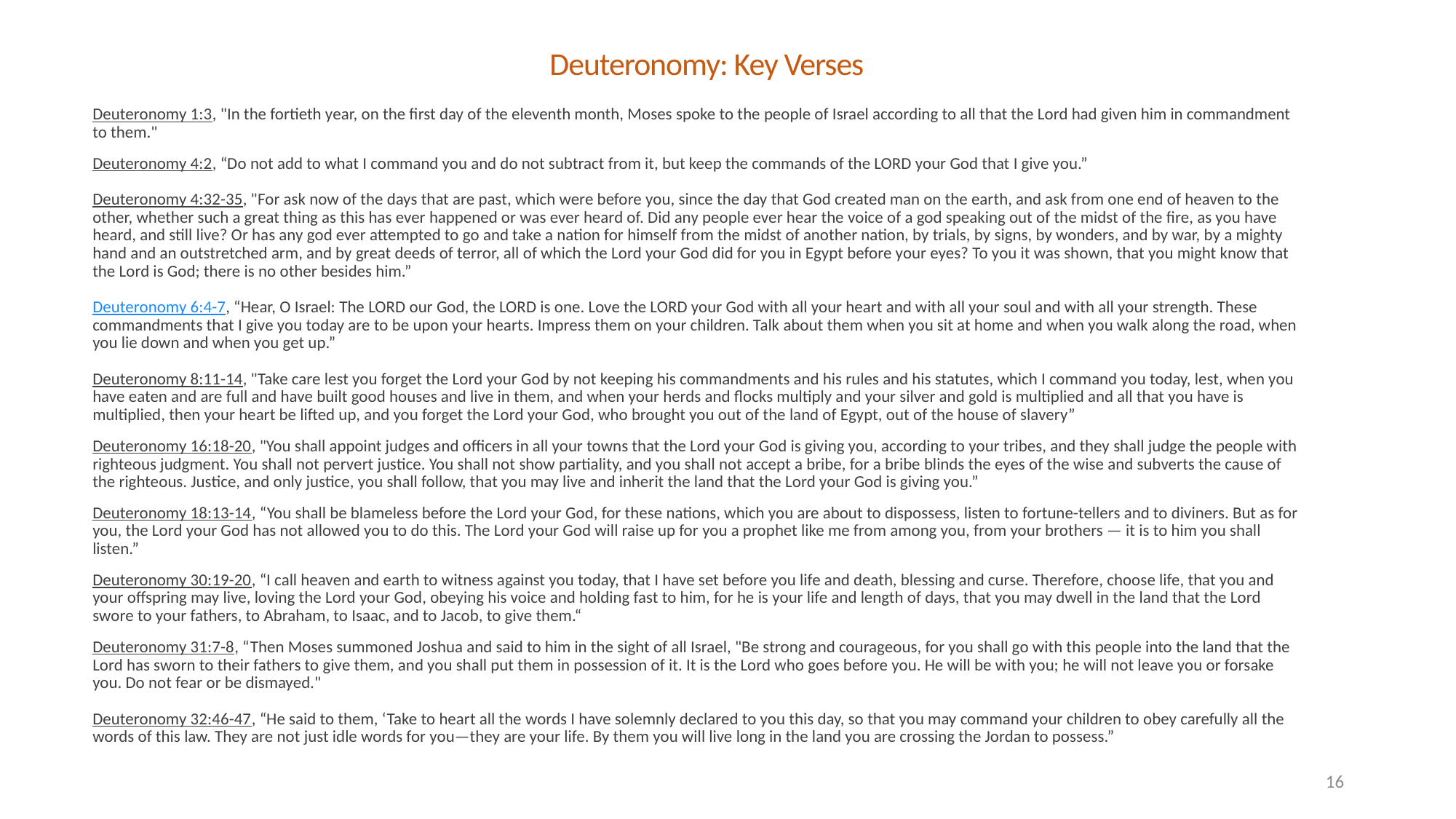

# Deuteronomy: Key Verses
Deuteronomy 1:3, "In the fortieth year, on the first day of the eleventh month, Moses spoke to the people of Israel according to all that the Lord had given him in commandment to them."

Deuteronomy 4:2, “Do not add to what I command you and do not subtract from it, but keep the commands of the LORD your God that I give you.”
Deuteronomy 4:32-35, "For ask now of the days that are past, which were before you, since the day that God created man on the earth, and ask from one end of heaven to the other, whether such a great thing as this has ever happened or was ever heard of. Did any people ever hear the voice of a god speaking out of the midst of the fire, as you have heard, and still live? Or has any god ever attempted to go and take a nation for himself from the midst of another nation, by trials, by signs, by wonders, and by war, by a mighty hand and an outstretched arm, and by great deeds of terror, all of which the Lord your God did for you in Egypt before your eyes? To you it was shown, that you might know that the Lord is God; there is no other besides him.”
Deuteronomy 6:4-7, “Hear, O Israel: The LORD our God, the LORD is one. Love the LORD your God with all your heart and with all your soul and with all your strength. These commandments that I give you today are to be upon your hearts. Impress them on your children. Talk about them when you sit at home and when you walk along the road, when you lie down and when you get up.”
Deuteronomy 8:11-14, "Take care lest you forget the Lord your God by not keeping his commandments and his rules and his statutes, which I command you today, lest, when you have eaten and are full and have built good houses and live in them, and when your herds and flocks multiply and your silver and gold is multiplied and all that you have is multiplied, then your heart be lifted up, and you forget the Lord your God, who brought you out of the land of Egypt, out of the house of slavery”

Deuteronomy 16:18-20, "You shall appoint judges and officers in all your towns that the Lord your God is giving you, according to your tribes, and they shall judge the people with righteous judgment. You shall not pervert justice. You shall not show partiality, and you shall not accept a bribe, for a bribe blinds the eyes of the wise and subverts the cause of the righteous. Justice, and only justice, you shall follow, that you may live and inherit the land that the Lord your God is giving you.”

Deuteronomy 18:13-14, “You shall be blameless before the Lord your God, for these nations, which you are about to dispossess, listen to fortune-tellers and to diviners. But as for you, the Lord your God has not allowed you to do this. The Lord your God will raise up for you a prophet like me from among you, from your brothers — it is to him you shall listen.”

Deuteronomy 30:19-20, “I call heaven and earth to witness against you today, that I have set before you life and death, blessing and curse. Therefore, choose life, that you and your offspring may live, loving the Lord your God, obeying his voice and holding fast to him, for he is your life and length of days, that you may dwell in the land that the Lord swore to your fathers, to Abraham, to Isaac, and to Jacob, to give them.“

Deuteronomy 31:7-8, “Then Moses summoned Joshua and said to him in the sight of all Israel, "Be strong and courageous, for you shall go with this people into the land that the Lord has sworn to their fathers to give them, and you shall put them in possession of it. It is the Lord who goes before you. He will be with you; he will not leave you or forsake you. Do not fear or be dismayed."
Deuteronomy 32:46-47, “He said to them, ‘Take to heart all the words I have solemnly declared to you this day, so that you may command your children to obey carefully all the words of this law. They are not just idle words for you—they are your life. By them you will live long in the land you are crossing the Jordan to possess.”
16